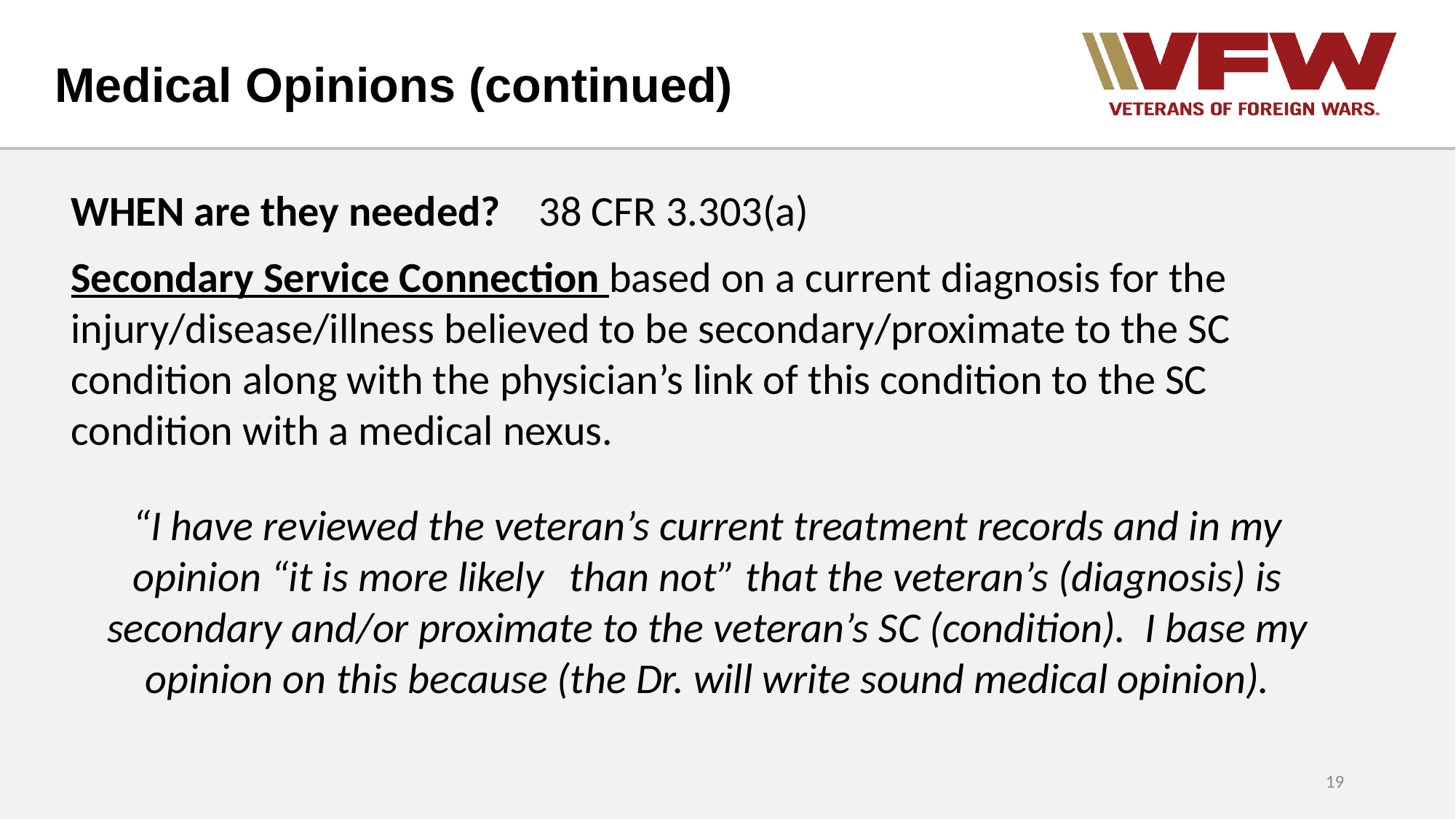

# Medical Opinions (continued)
WHEN are they needed?    38 CFR 3.303(a)
Secondary Service Connection based on a current diagnosis for the injury/disease/illness believed to be secondary/proximate to the SC condition along with the physician’s link of this condition to the SC condition with a medical nexus.

“I have reviewed the veteran’s current treatment records and in my opinion “it is more likely 	than not” that the veteran’s (diagnosis) is secondary and/or proximate to the veteran’s SC (condition).  I base my opinion on this because (the Dr. will write sound medical opinion).

19